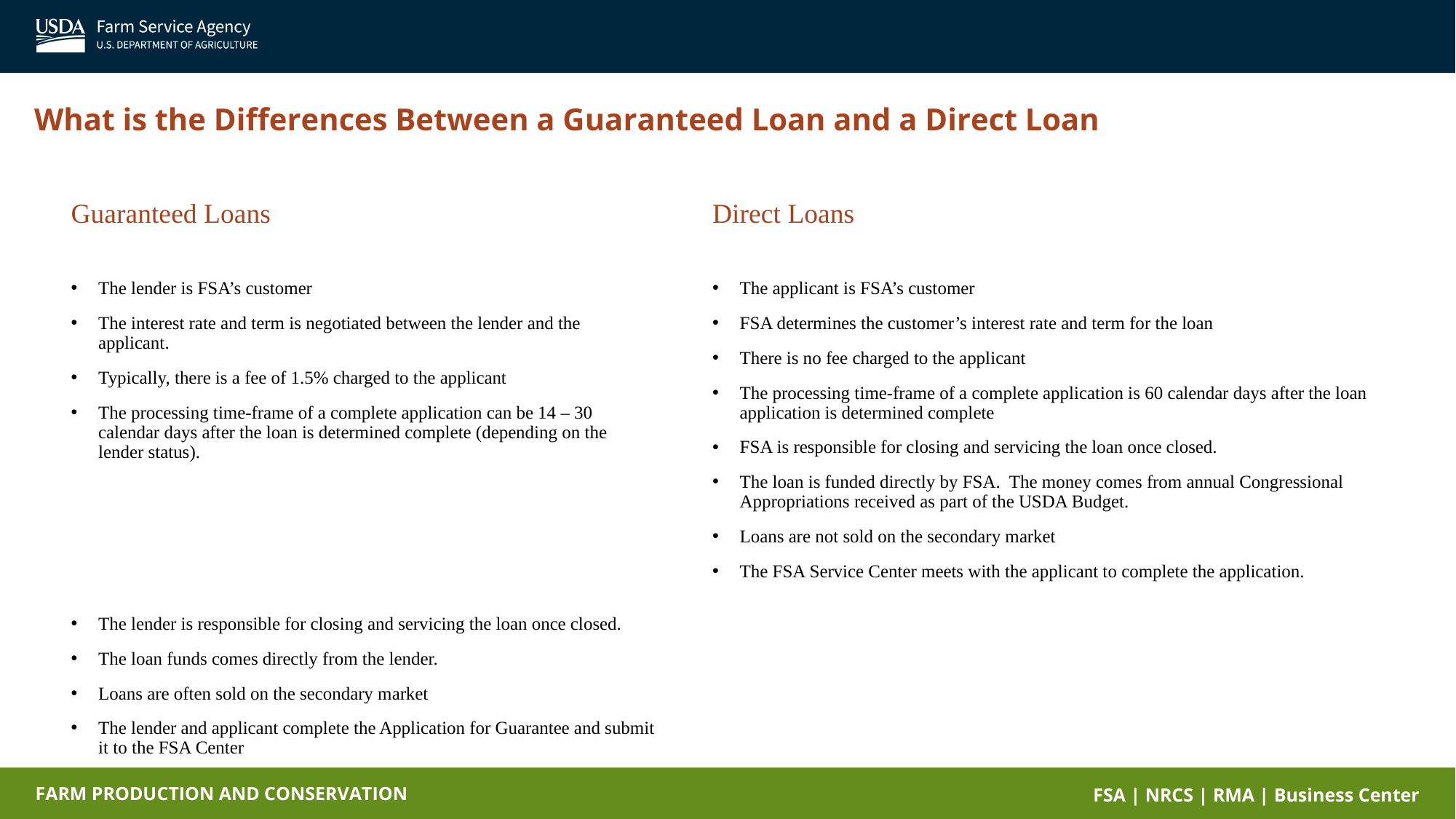

What is the Differences Between a Guaranteed Loan and a Direct Loan
Guaranteed Loans

The lender is FSA’s customer
The interest rate and term is negotiated between the lender and the applicant.
Typically, there is a fee of 1.5% charged to the applicant
The processing time-frame of a complete application can be 14 – 30 calendar days after the loan is determined complete (depending on the lender status).
The lender is responsible for closing and servicing the loan once closed.
The loan funds comes directly from the lender.
Loans are often sold on the secondary market
The lender and applicant complete the Application for Guarantee and submit it to the FSA Center
Direct Loans

The applicant is FSA’s customer
FSA determines the customer’s interest rate and term for the loan
There is no fee charged to the applicant
The processing time-frame of a complete application is 60 calendar days after the loan application is determined complete
FSA is responsible for closing and servicing the loan once closed.
The loan is funded directly by FSA.  The money comes from annual Congressional Appropriations received as part of the USDA Budget.
Loans are not sold on the secondary market
The FSA Service Center meets with the applicant to complete the application.